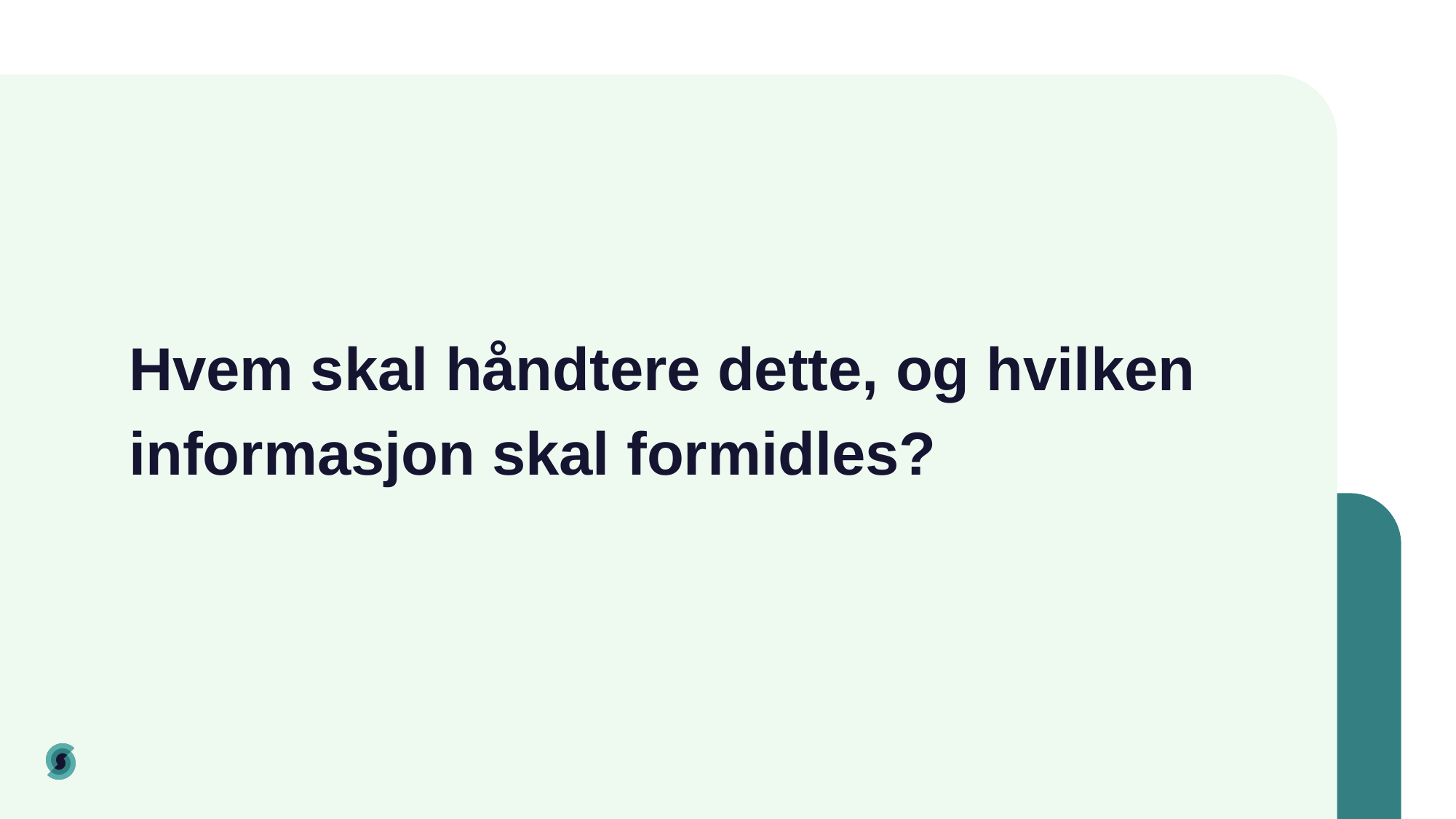

# Hvem skal håndtere dette, og hvilken informasjon skal formidles?